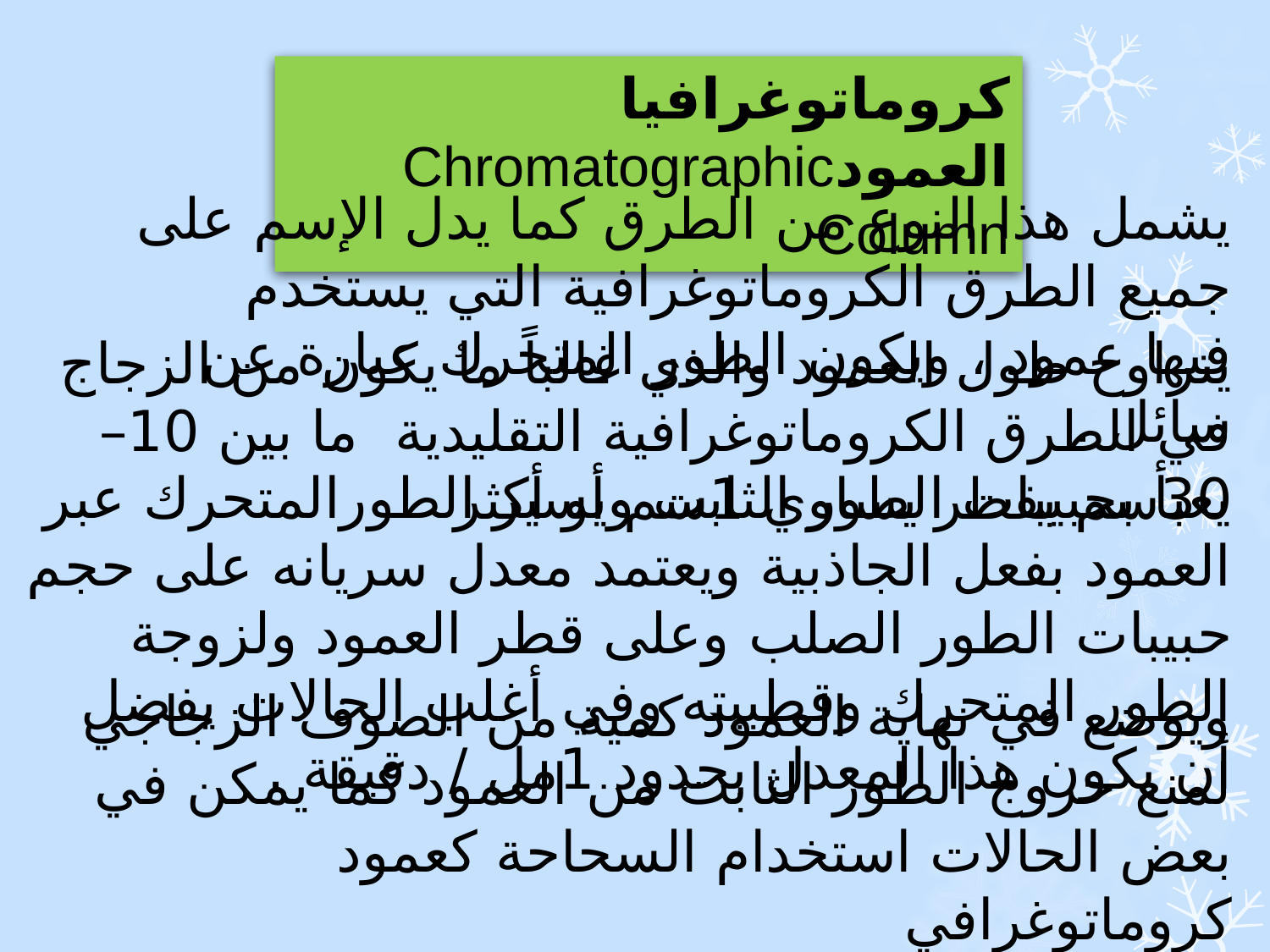

كروماتوغرافیا العمودChromatographic Column
یشمل ھذا النوع من الطرق كما یدل الإسم على جمیع الطرق الكروماتوغرافیة التي یستخدم
فیھا عمود ، ویكون الطور المتحرك عبارة عن سائل .
یتراوح طول العمود والذي غالباً ما یكون من الزجاج في الطرق الكروماتوغرافیة التقلیدیة  ما بین 10–30سم بقطر یساوي 1سم أو أكثر
یعبأ بحبیبات الطور الثابت ویسیر الطورالمتحرك عبر العمود بفعل الجاذبیة ویعتمد معدل سریانه على حجم حبیبات الطور الصلب وعلى قطر العمود ولزوجة الطور المتحرك وقطبیته وفي أغلب الحالات يفضل أن یكون ھذا المعدل بحدود 1مل / دقیقة .
ویوضع في نھایة العمود كمیة من الصوف الزجاجي لمنع خروج الطور الثابت من العمود كما یمكن في بعض الحالات استخدام السحاحة كعمود كروماتوغرافي